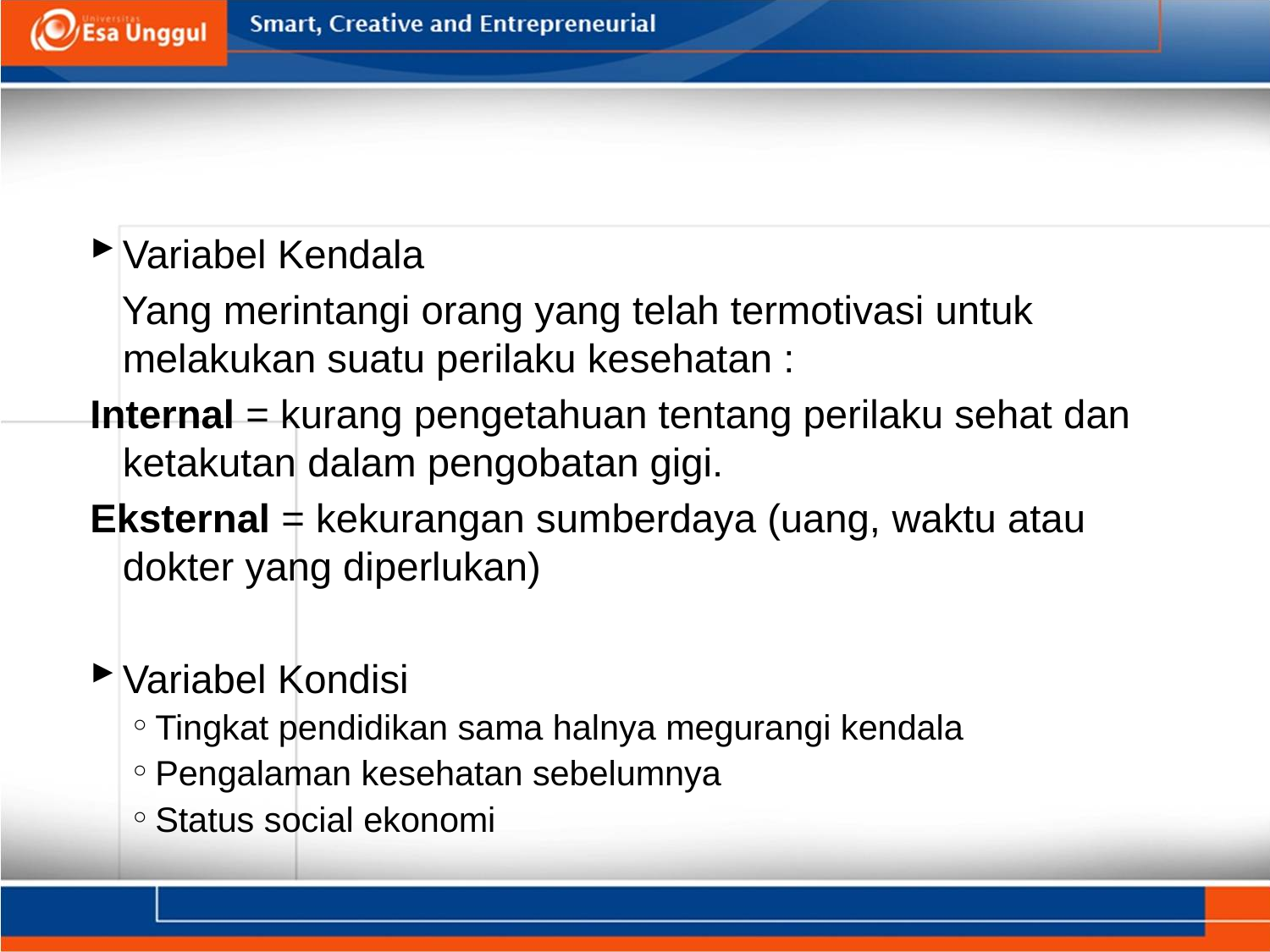

#
Variabel Kendala
Yang merintangi orang yang telah termotivasi untuk melakukan suatu perilaku kesehatan :
Internal = kurang pengetahuan tentang perilaku sehat dan ketakutan dalam pengobatan gigi.
Eksternal = kekurangan sumberdaya (uang, waktu atau dokter yang diperlukan)

Variabel Kondisi
Tingkat pendidikan sama halnya megurangi kendala
Pengalaman kesehatan sebelumnya
Status social ekonomi